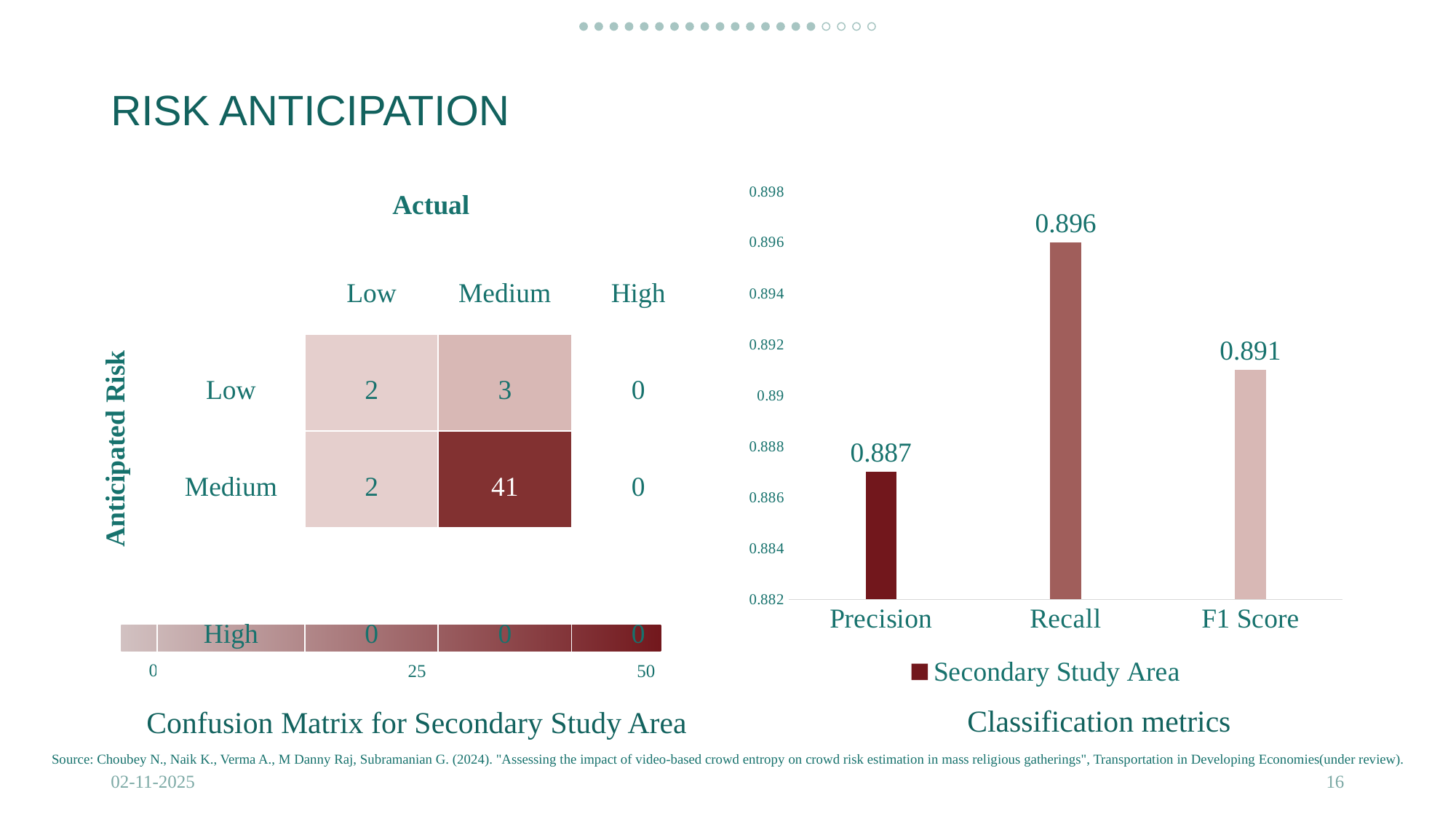

# RISK ANTICIPATION
| Anticipated Risk | Actual |  |  |  |
| --- | --- | --- | --- | --- |
|  |  | Low | Medium | High |
|  | Low | 2 | 3 | 0 |
|  | Medium | 2 | 41 | 0 |
|  | High | 0 | 0 | 0 |

### Chart

| Category | Secondary Study Area |
|---|---|
| Precision | 0.887 |
| Recall | 0.896 |
| F1 Score | 0.891 |
0
25
50
Classification metrics
Confusion Matrix for Secondary Study Area
Source: Choubey N., Naik K., Verma A., M Danny Raj, Subramanian G. (2024). "Assessing the impact of video-based crowd entropy on crowd risk estimation in mass religious gatherings", Transportation in Developing Economies(under review).
02-11-2025
16